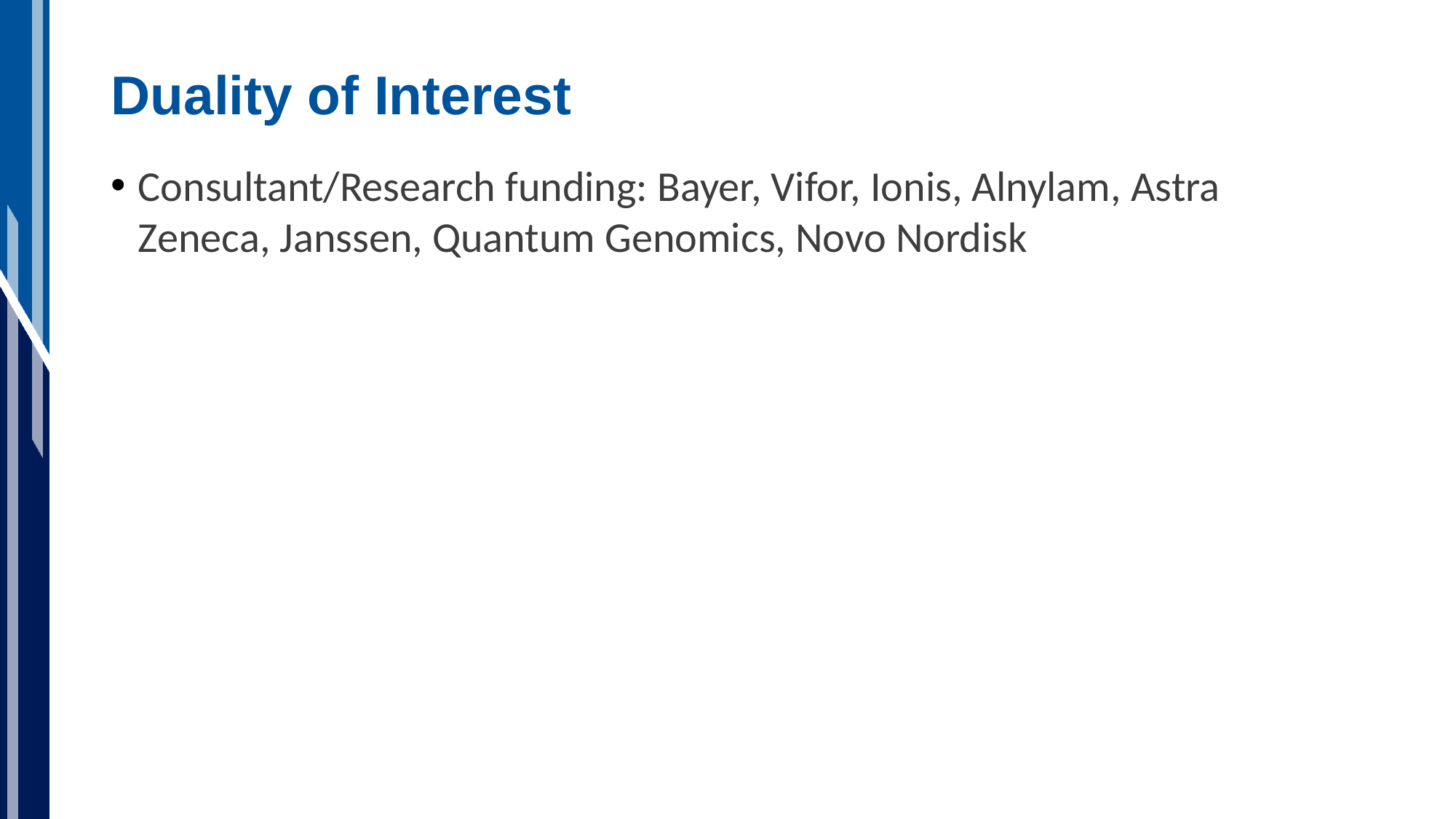

# Duality of Interest
Consultant/Research funding: Bayer, Vifor, Ionis, Alnylam, Astra Zeneca, Janssen, Quantum Genomics, Novo Nordisk